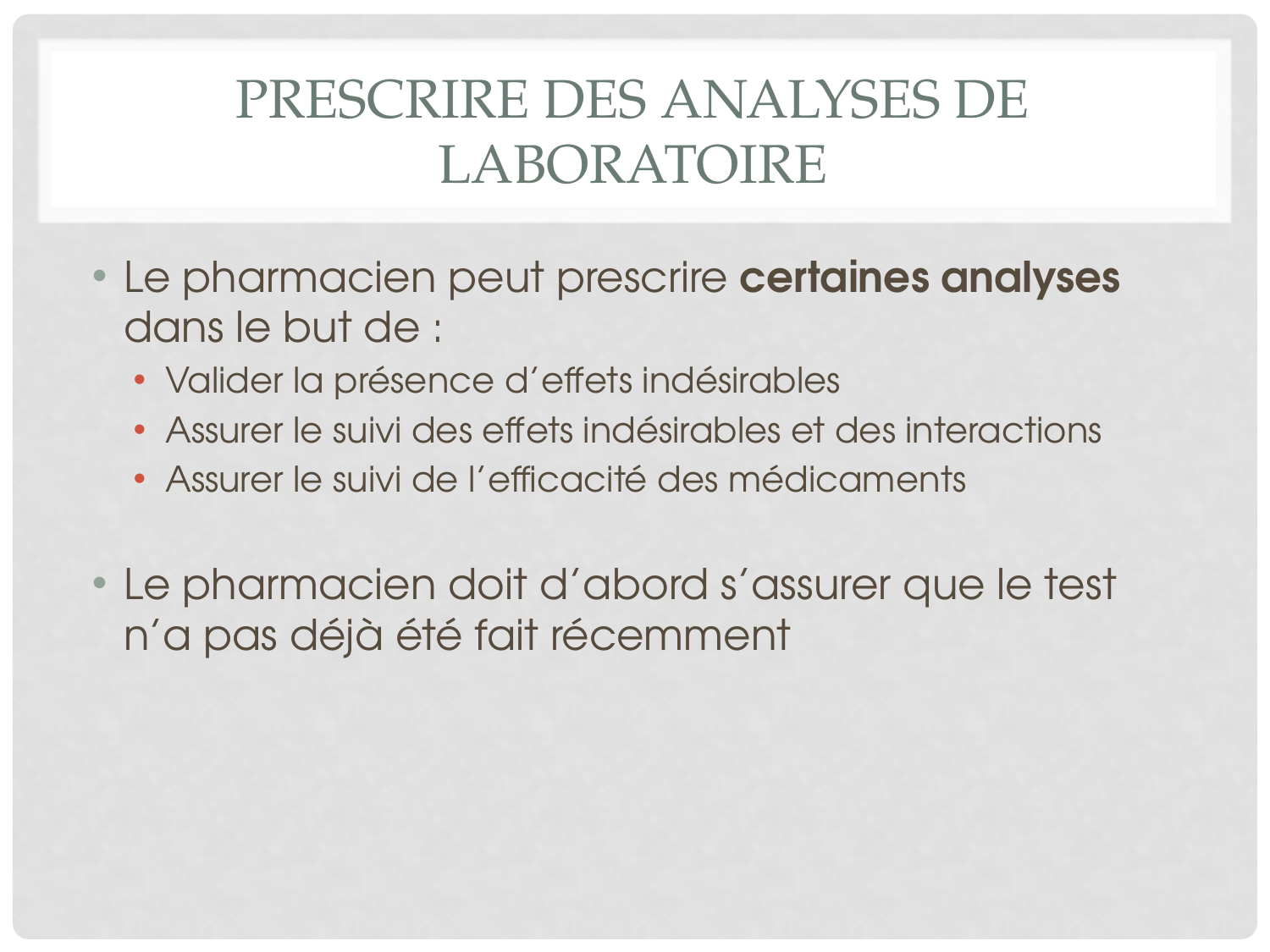

# Prescrire des analyses de laboratoire
Le pharmacien peut prescrire certaines analyses dans le but de :
Valider la présence d’effets indésirables
Assurer le suivi des effets indésirables et des interactions
Assurer le suivi de l’efficacité des médicaments

Le pharmacien doit d’abord s’assurer que le test n’a pas déjà été fait récemment